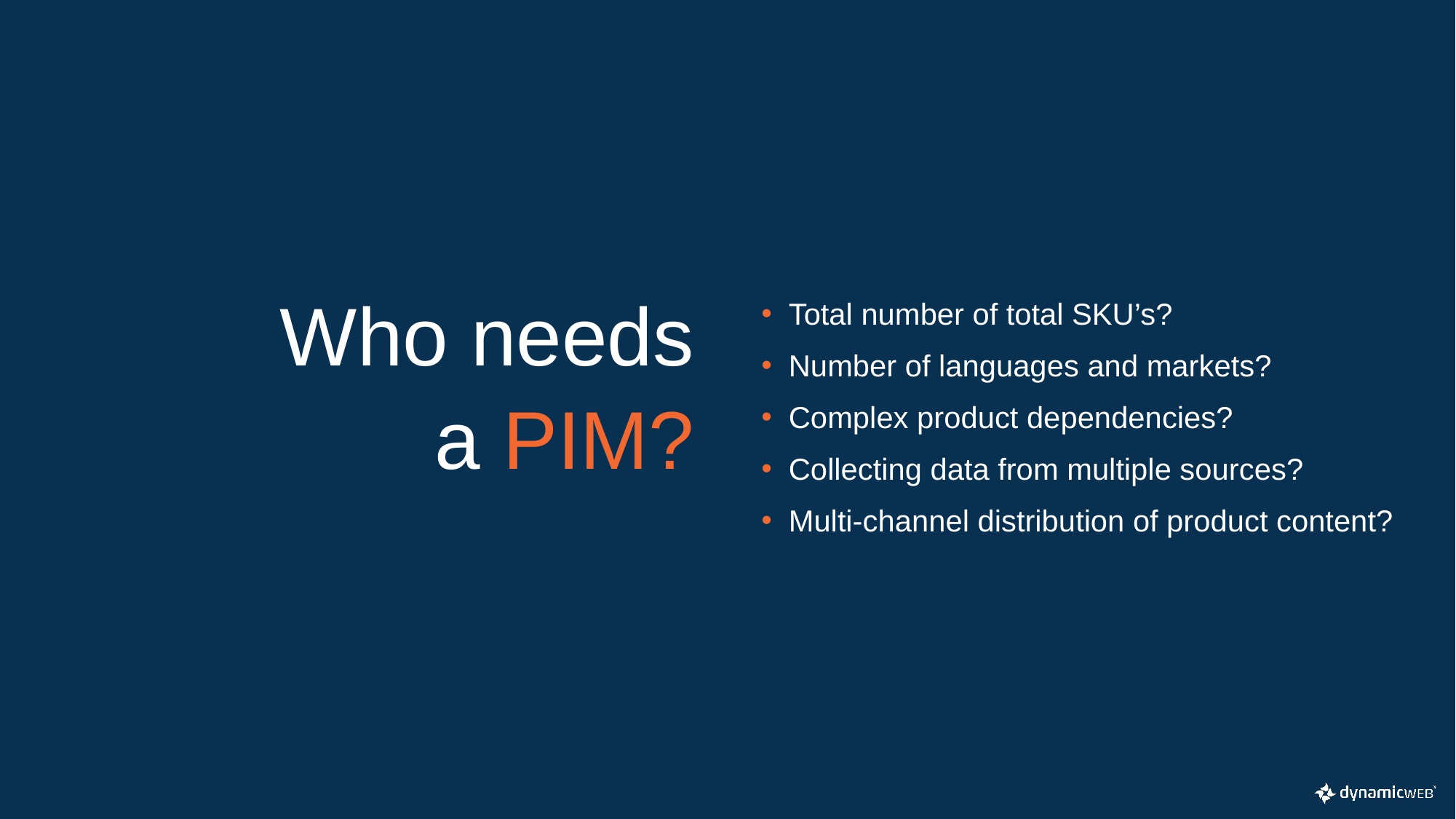

Total number of total SKU’s?
Number of languages and markets?
Complex product dependencies?
Collecting data from multiple sources?
Multi-channel distribution of product content?
Who needs
a PIM?